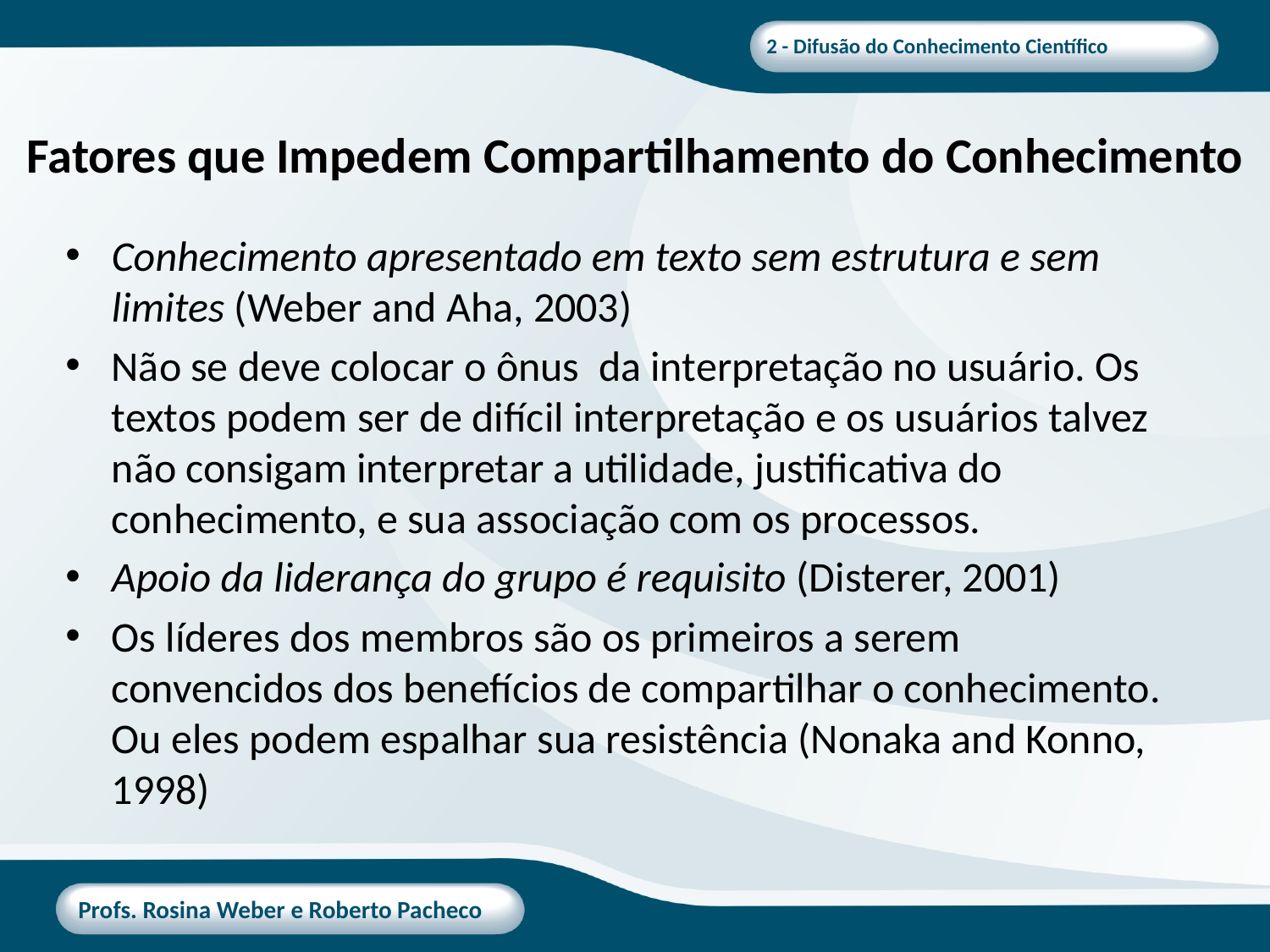

# Fatores que Impedem Compartilhamento do Conhecimento
Conhecimento apresentado em texto sem estrutura e sem limites (Weber and Aha, 2003)
Não se deve colocar o ônus  da interpretação no usuário. Os textos podem ser de difícil interpretação e os usuários talvez não consigam interpretar a utilidade, justificativa do conhecimento, e sua associação com os processos.
Apoio da liderança do grupo é requisito (Disterer, 2001)
Os líderes dos membros são os primeiros a serem convencidos dos benefícios de compartilhar o conhecimento. Ou eles podem espalhar sua resistência (Nonaka and Konno, 1998)